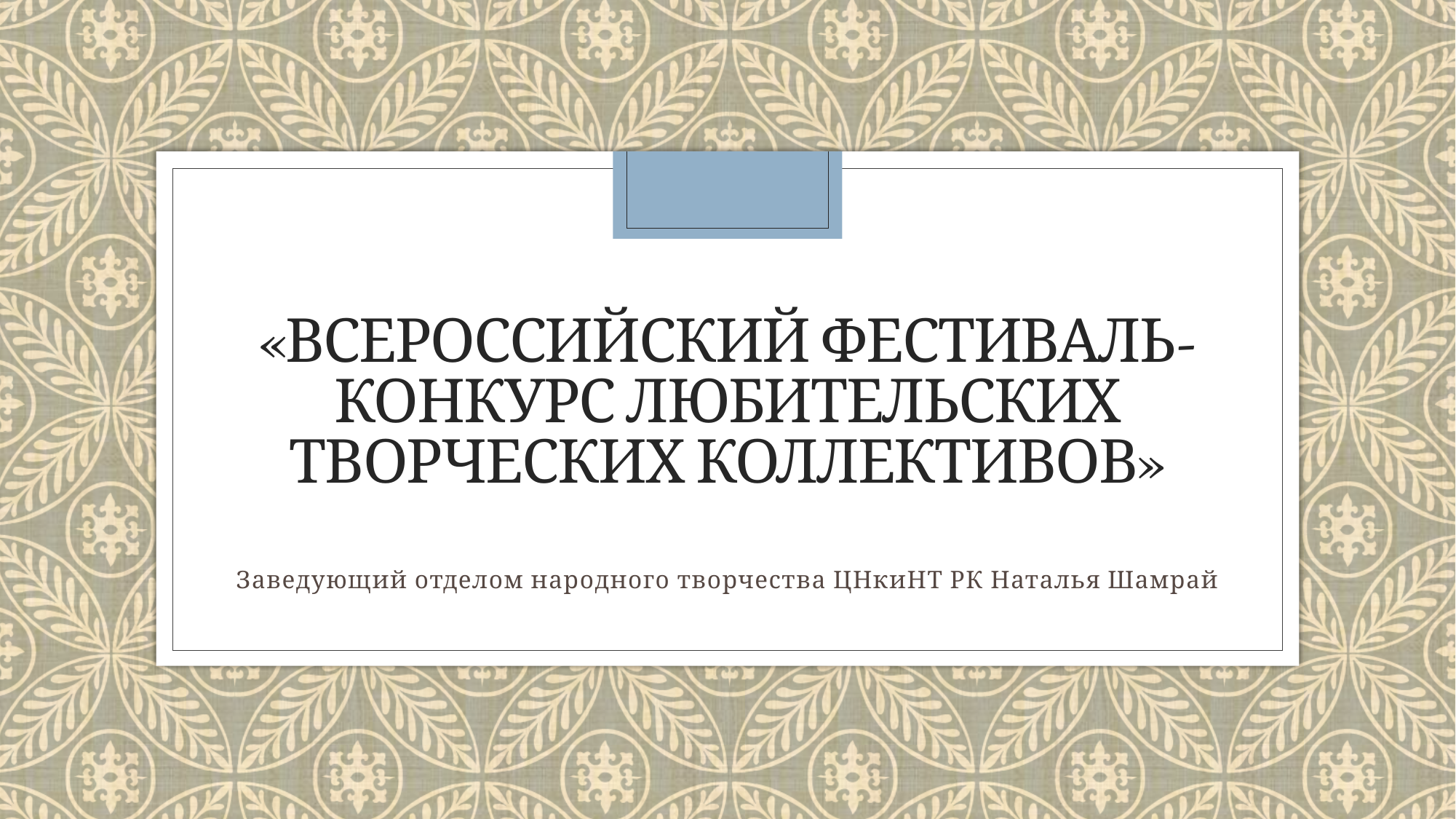

# «всероссийский фестиваль-конкурс любительских творческих коллективов»
Заведующий отделом народного творчества ЦНкиНТ РК Наталья Шамрай